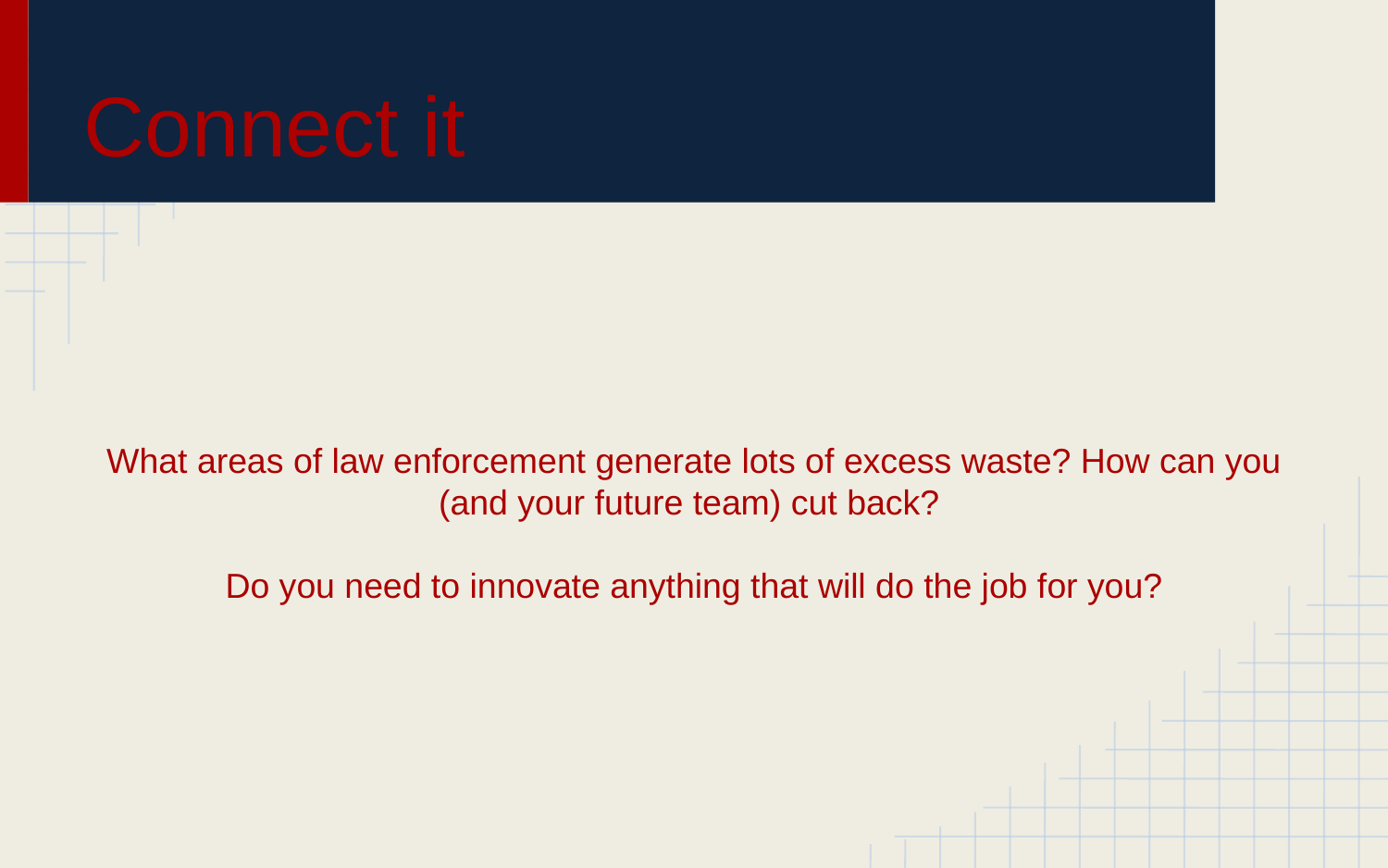

# Connect it
What areas of law enforcement generate lots of excess waste? How can you (and your future team) cut back?

Do you need to innovate anything that will do the job for you?